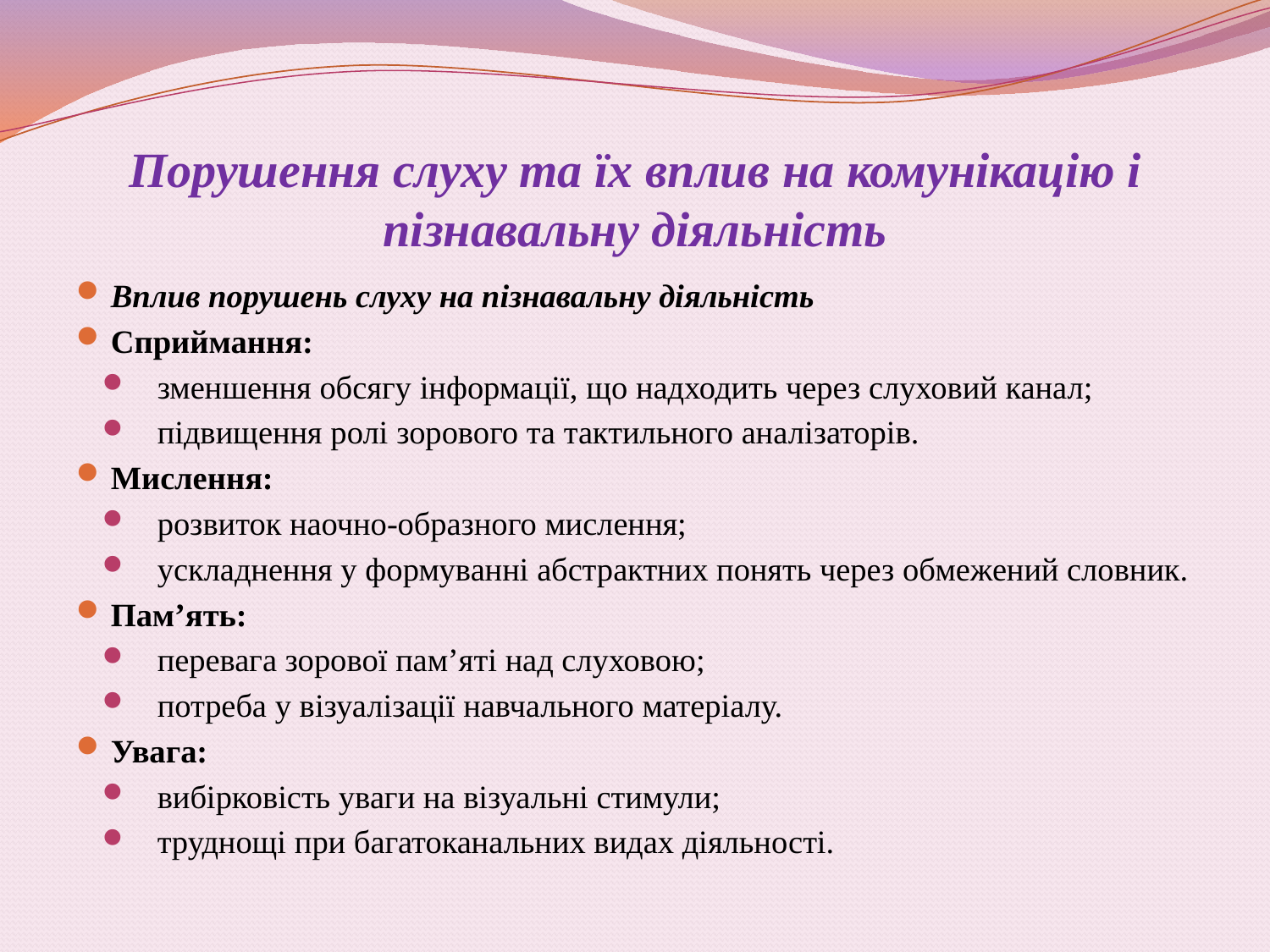

# Порушення слуху та їх вплив на комунікацію і пізнавальну діяльність
Вплив порушень слуху на пізнавальну діяльність
Сприймання:
зменшення обсягу інформації, що надходить через слуховий канал;
підвищення ролі зорового та тактильного аналізаторів.
Мислення:
розвиток наочно-образного мислення;
ускладнення у формуванні абстрактних понять через обмежений словник.
Пам’ять:
перевага зорової пам’яті над слуховою;
потреба у візуалізації навчального матеріалу.
Увага:
вибірковість уваги на візуальні стимули;
труднощі при багатоканальних видах діяльності.